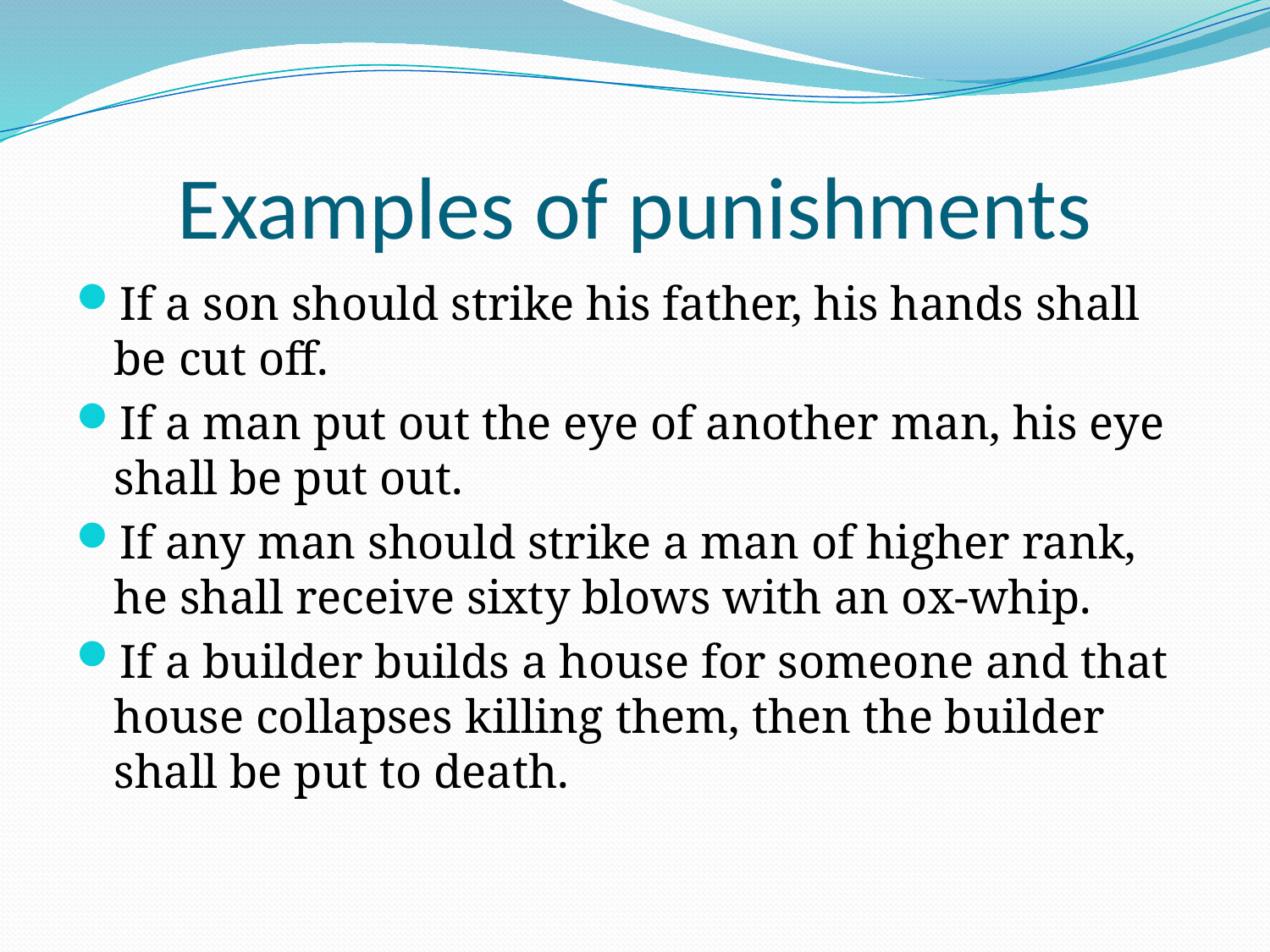

# Examples of punishments
If a son should strike his father, his hands shall be cut off.
If a man put out the eye of another man, his eye shall be put out.
If any man should strike a man of higher rank, he shall receive sixty blows with an ox-whip.
If a builder builds a house for someone and that house collapses killing them, then the builder shall be put to death.